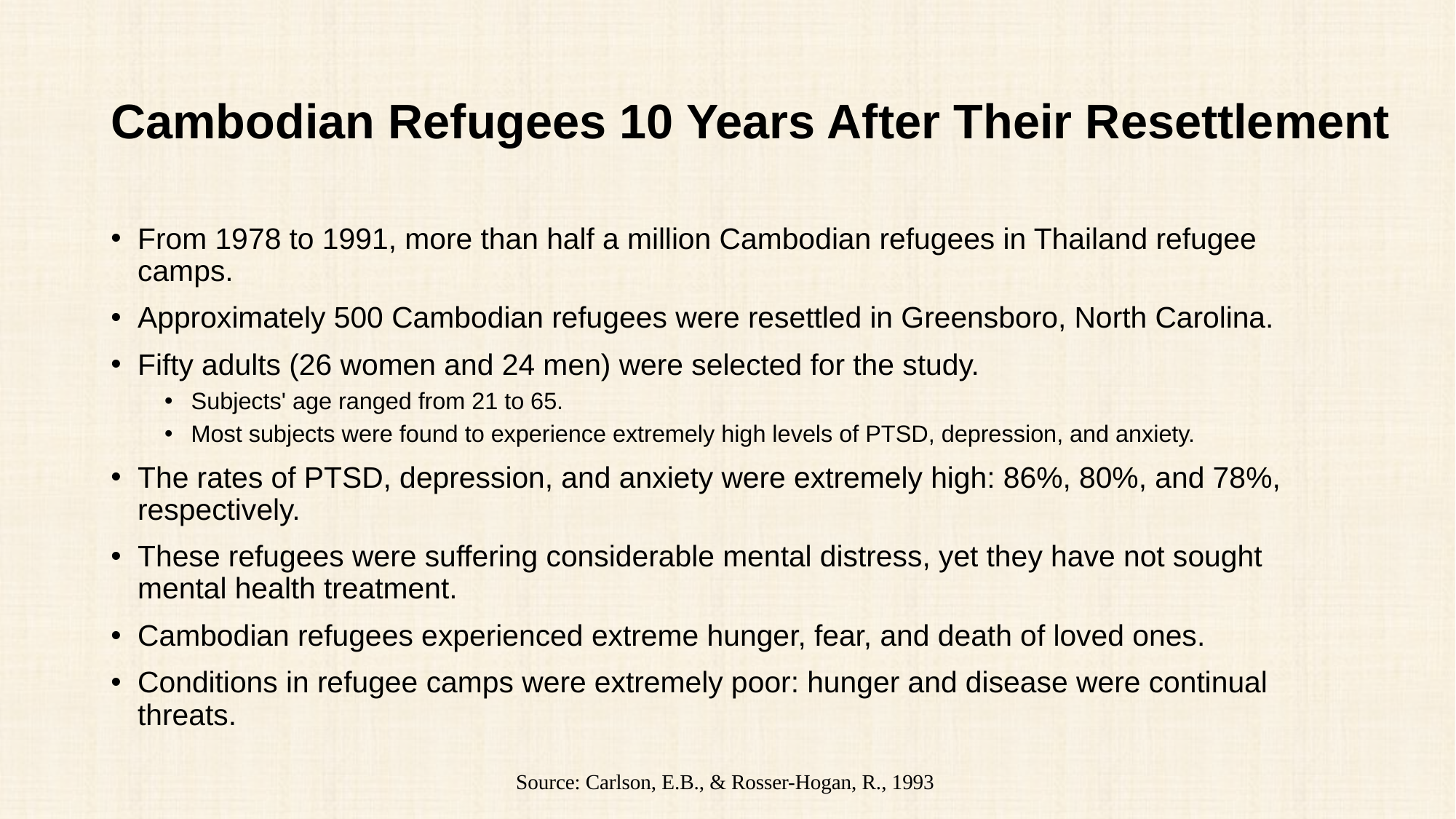

# Cambodian Refugees 10 Years After Their Resettlement
From 1978 to 1991, more than half a million Cambodian refugees in Thailand refugee camps.
Approximately 500 Cambodian refugees were resettled in Greensboro, North Carolina.
Fifty adults (26 women and 24 men) were selected for the study.
Subjects' age ranged from 21 to 65.
Most subjects were found to experience extremely high levels of PTSD, depression, and anxiety.
The rates of PTSD, depression, and anxiety were extremely high: 86%, 80%, and 78%, respectively.
These refugees were suffering considerable mental distress, yet they have not sought mental health treatment.
Cambodian refugees experienced extreme hunger, fear, and death of loved ones.
Conditions in refugee camps were extremely poor: hunger and disease were continual threats.

Source: Carlson, E.B., & Rosser-Hogan, R., 1993